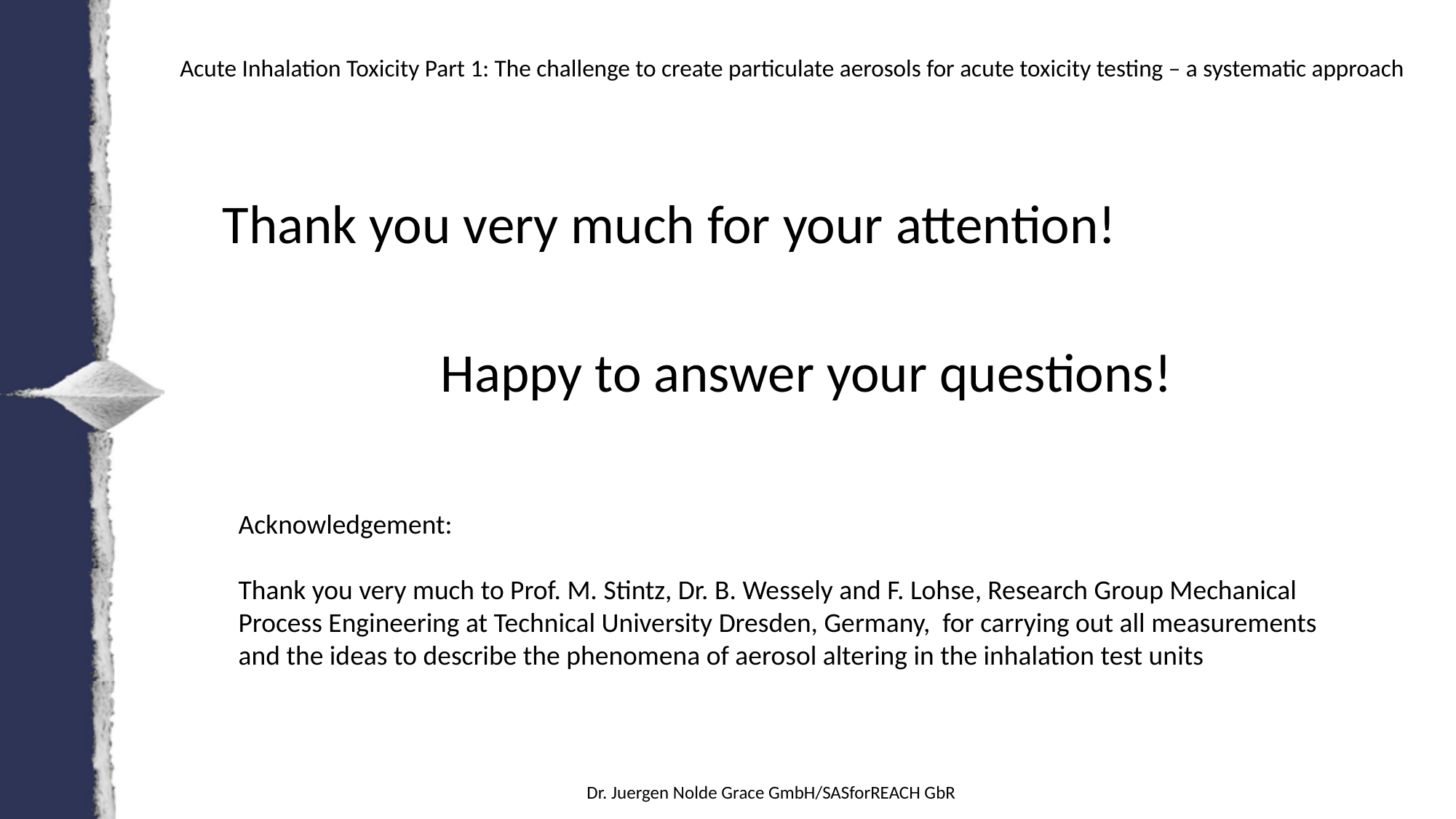

Dr
18
Acute Inhalation Toxicity Part 1: The challenge to create particulate aerosols for acute toxicity testing – a systematic approach
Thank you very much for your attention!

		Happy to answer your questions!
Acknowledgement:

Thank you very much to Prof. M. Stintz, Dr. B. Wessely and F. Lohse, Research Group Mechanical Process Engineering at Technical University Dresden, Germany,  for carrying out all measurements and the ideas to describe the phenomena of aerosol altering in the inhalation test units
Dr. Juergen Nolde Grace GmbH/SASforREACH GbR